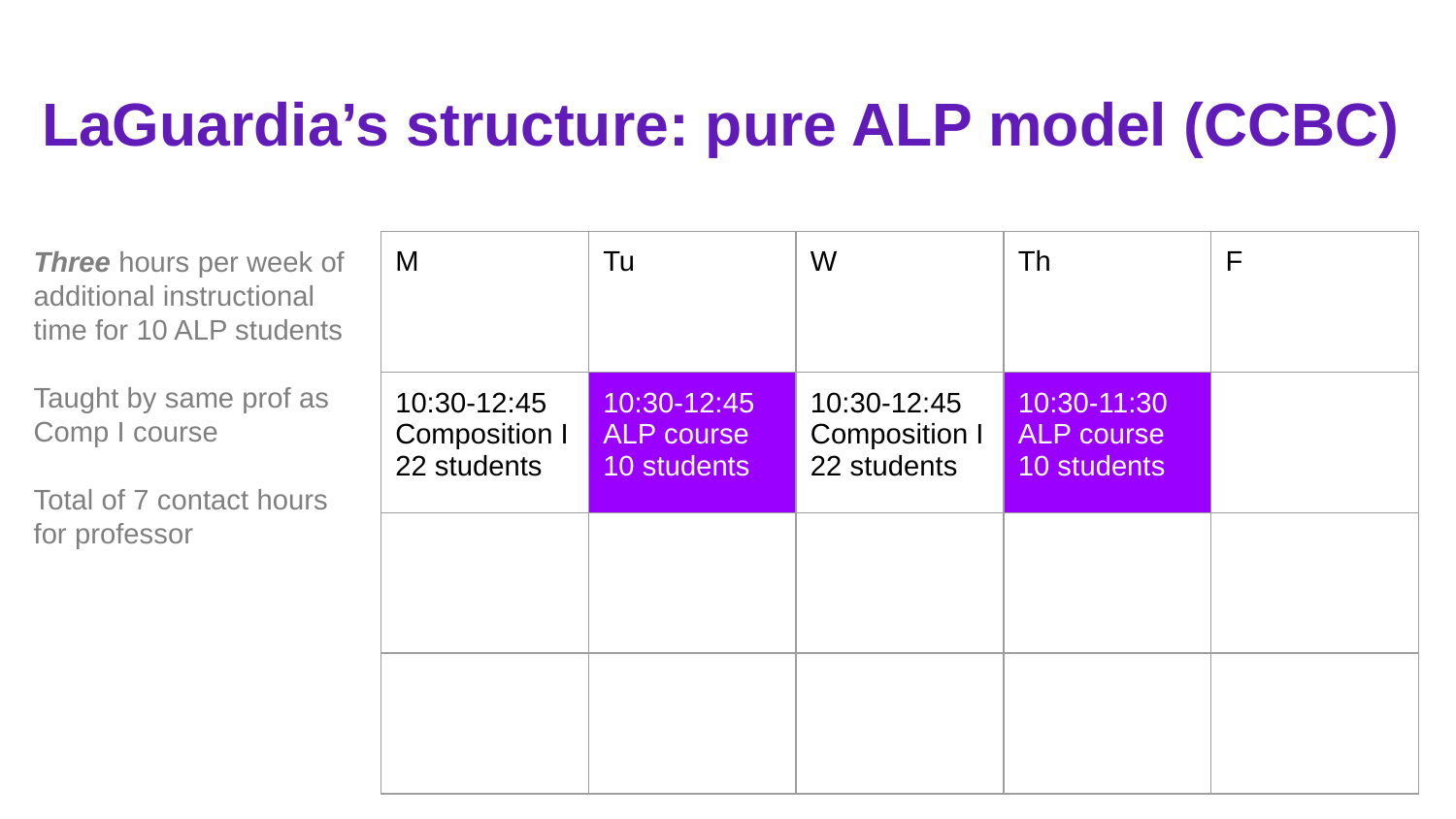

# LaGuardia’s structure: pure ALP model (CCBC)
Three hours per week of additional instructional time for 10 ALP students

Taught by same prof as Comp I course

Total of 7 contact hours for professor

| M | Tu | W | Th | F |
| --- | --- | --- | --- | --- |
| 10:30-12:45 Composition I 22 students | 10:30-12:45 ALP course 10 students | 10:30-12:45 Composition I 22 students | 10:30-11:30 ALP course 10 students |  |
|  |  |  |  |  |
|  |  |  |  |  |